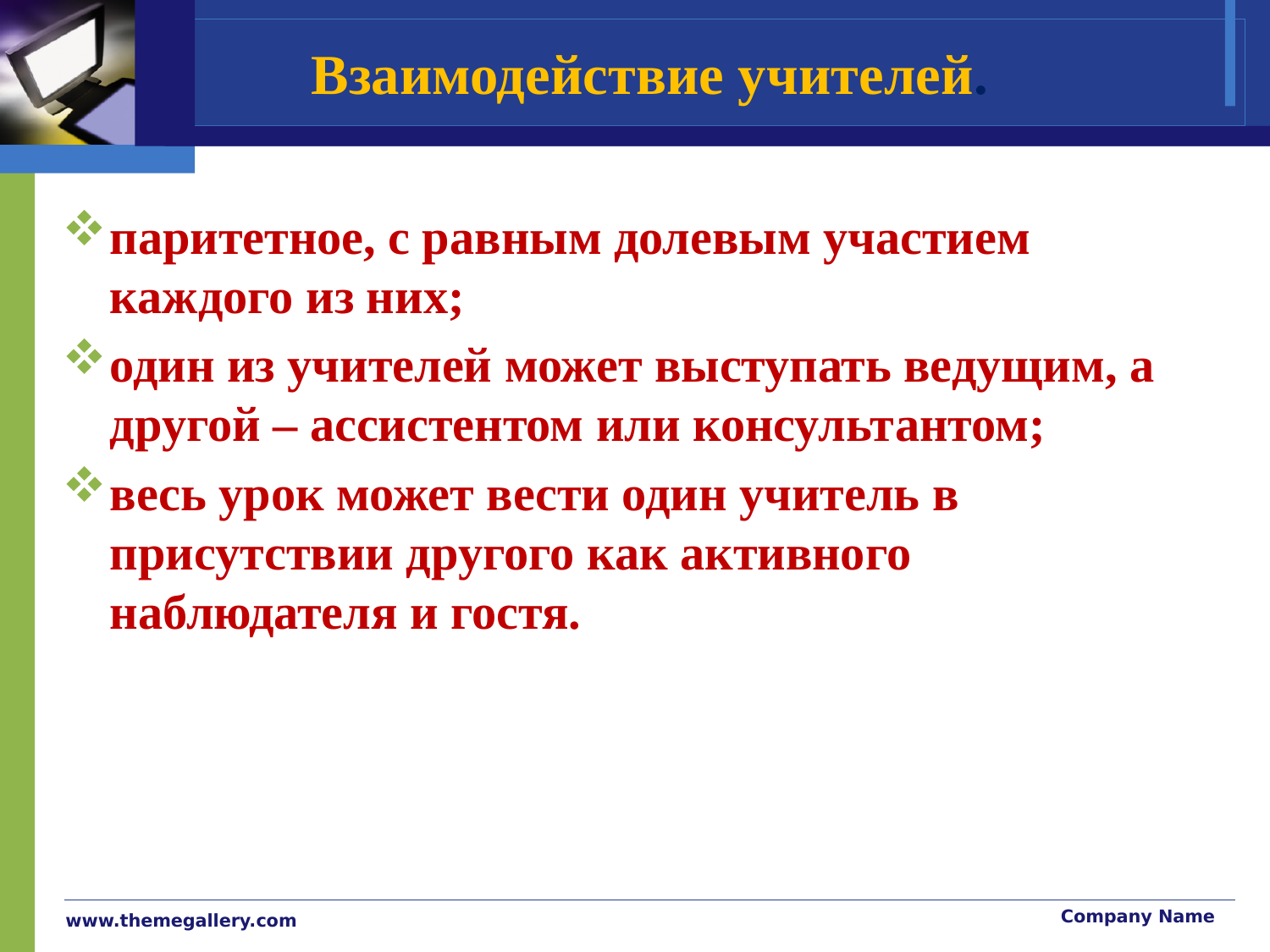

# Взаимодействие учителей.
паритетное, с равным долевым участием каждого из них;
один из учителей может выступать ведущим, а другой – ассистентом или консультантом;
весь урок может вести один учитель в присутствии другого как активного наблюдателя и гостя.
Company Name
www.themegallery.com